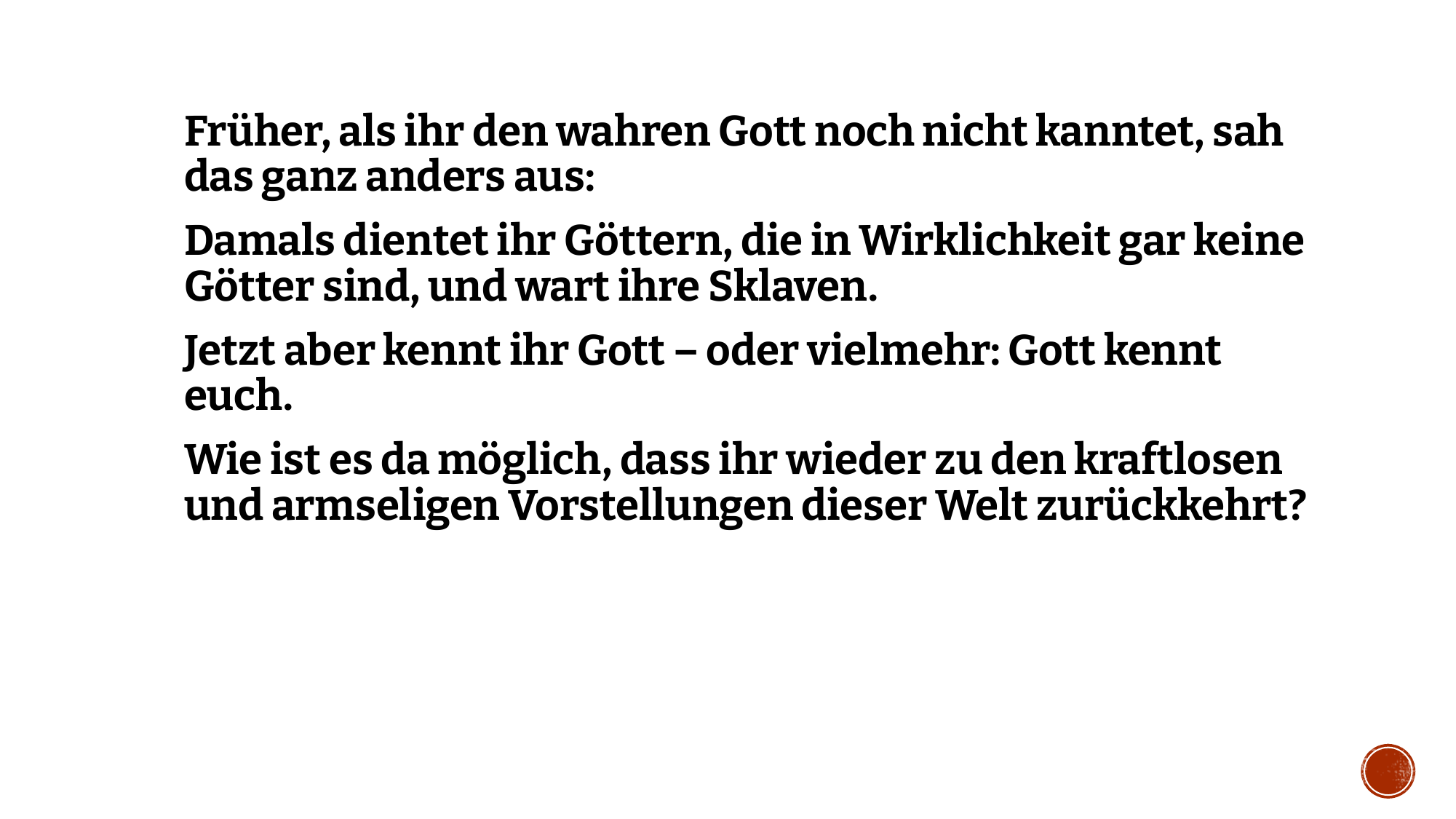

Früher, als ihr den wahren Gott noch nicht kanntet, sah das ganz anders aus:
Damals dientet ihr Göttern, die in Wirklichkeit gar keine Götter sind, und wart ihre Sklaven.
Jetzt aber kennt ihr Gott – oder vielmehr: Gott kennt euch.
Wie ist es da möglich, dass ihr wieder zu den kraftlosen und armseligen Vorstellungen dieser Welt zurückkehrt?